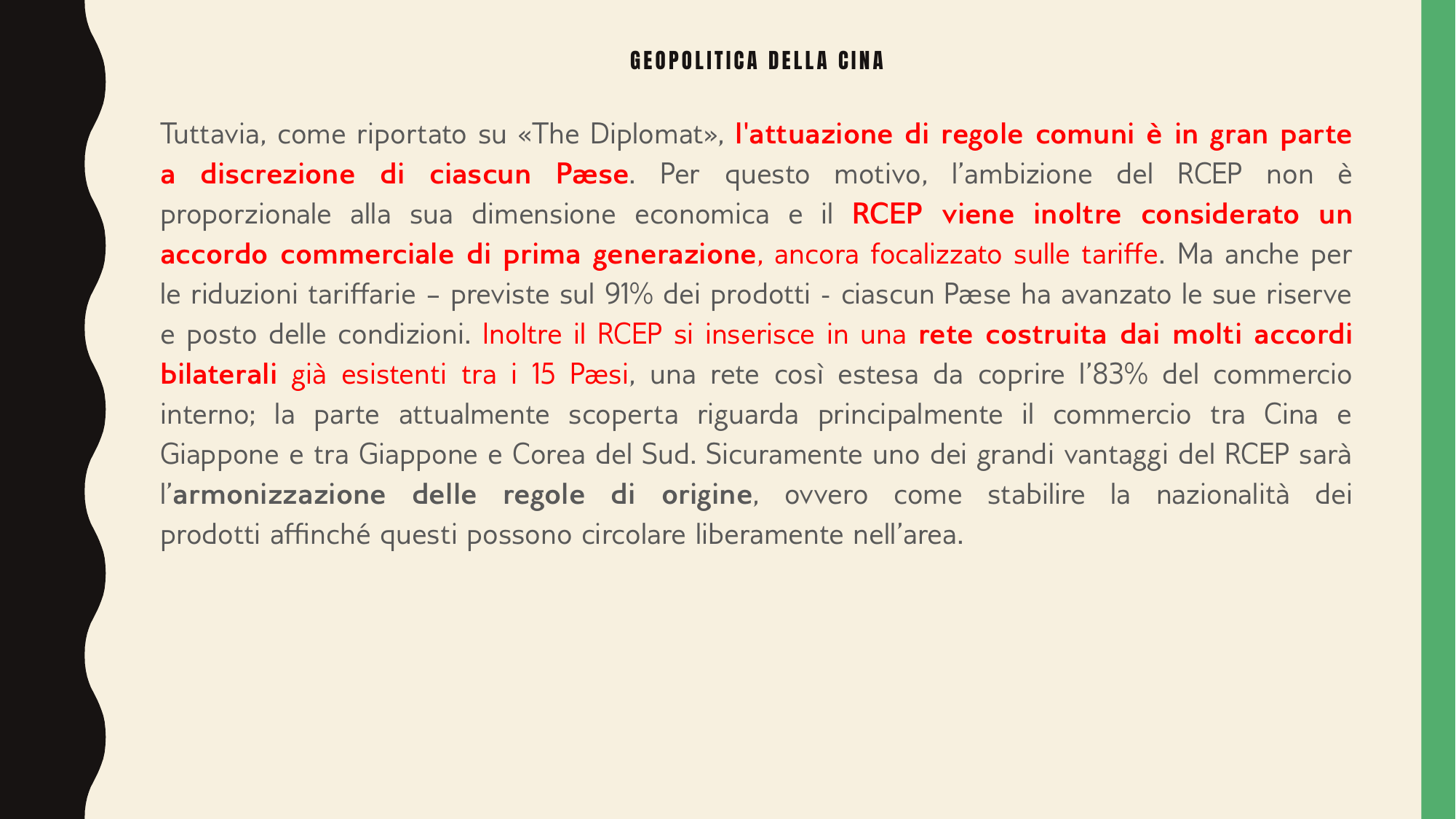

# Geopolitica della cina
Tuttavia, come riportato su «The Diplomat», l'attuazione di regole comuni è in gran parte a discrezione di ciascun Paese. Per questo motivo, l’ambizione del RCEP non è proporzionale alla sua dimensione economica e il RCEP viene inoltre considerato un accordo commerciale di prima generazione, ancora focalizzato sulle tariffe. Ma anche per le riduzioni tariffarie – previste sul 91% dei prodotti - ciascun Paese ha avanzato le sue riserve e posto delle condizioni. Inoltre il RCEP si inserisce in una rete costruita dai molti accordi bilaterali già esistenti tra i 15 Paesi, una rete così estesa da coprire l’83% del commercio interno; la parte attualmente scoperta riguarda principalmente il commercio tra Cina e Giappone e tra Giappone e Corea del Sud. Sicuramente uno dei grandi vantaggi del RCEP sarà l’armonizzazione delle regole di origine, ovvero come stabilire la nazionalità dei prodotti affinché questi possono circolare liberamente nell’area.